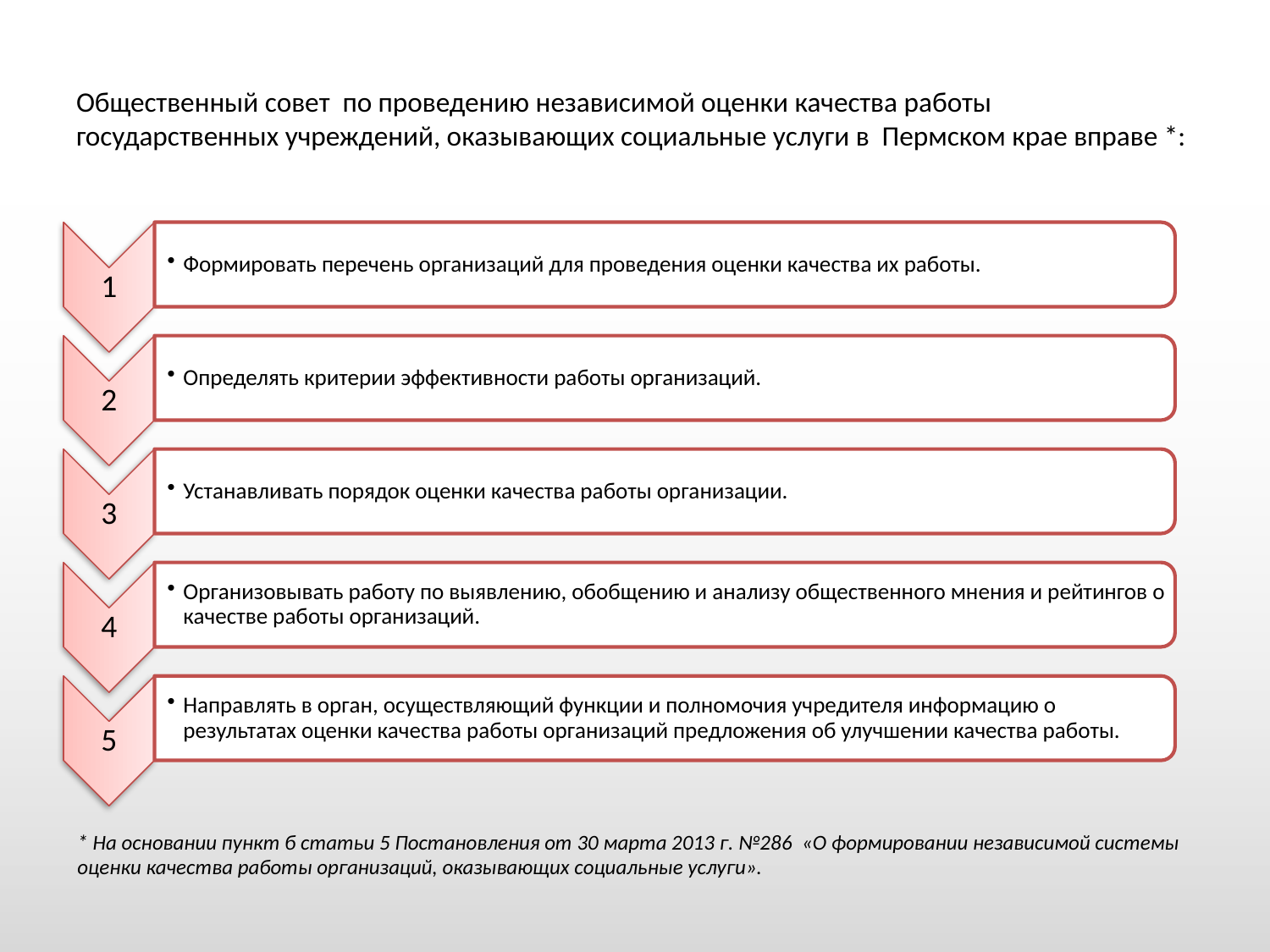

# Общественный совет  по проведению независимой оценки качества работы государственных учреждений, оказывающих социальные услуги в  Пермском крае вправе *:

1
Формировать перечень организаций для проведения оценки качества их работы.
2
Определять критерии эффективности работы организаций.
3
Устанавливать порядок оценки качества работы организации.
4
Организовывать работу по выявлению, обобщению и анализу общественного мнения и рейтингов о качестве работы организаций.
5
Направлять в орган, осуществляющий функции и полномочия учредителя информацию о результатах оценки качества работы организаций предложения об улучшении качества работы.
* На основании пункт б статьи 5 Постановления от 30 марта 2013 г. №286  «О формировании независимой системы оценки качества работы организаций, оказывающих социальные услуги».